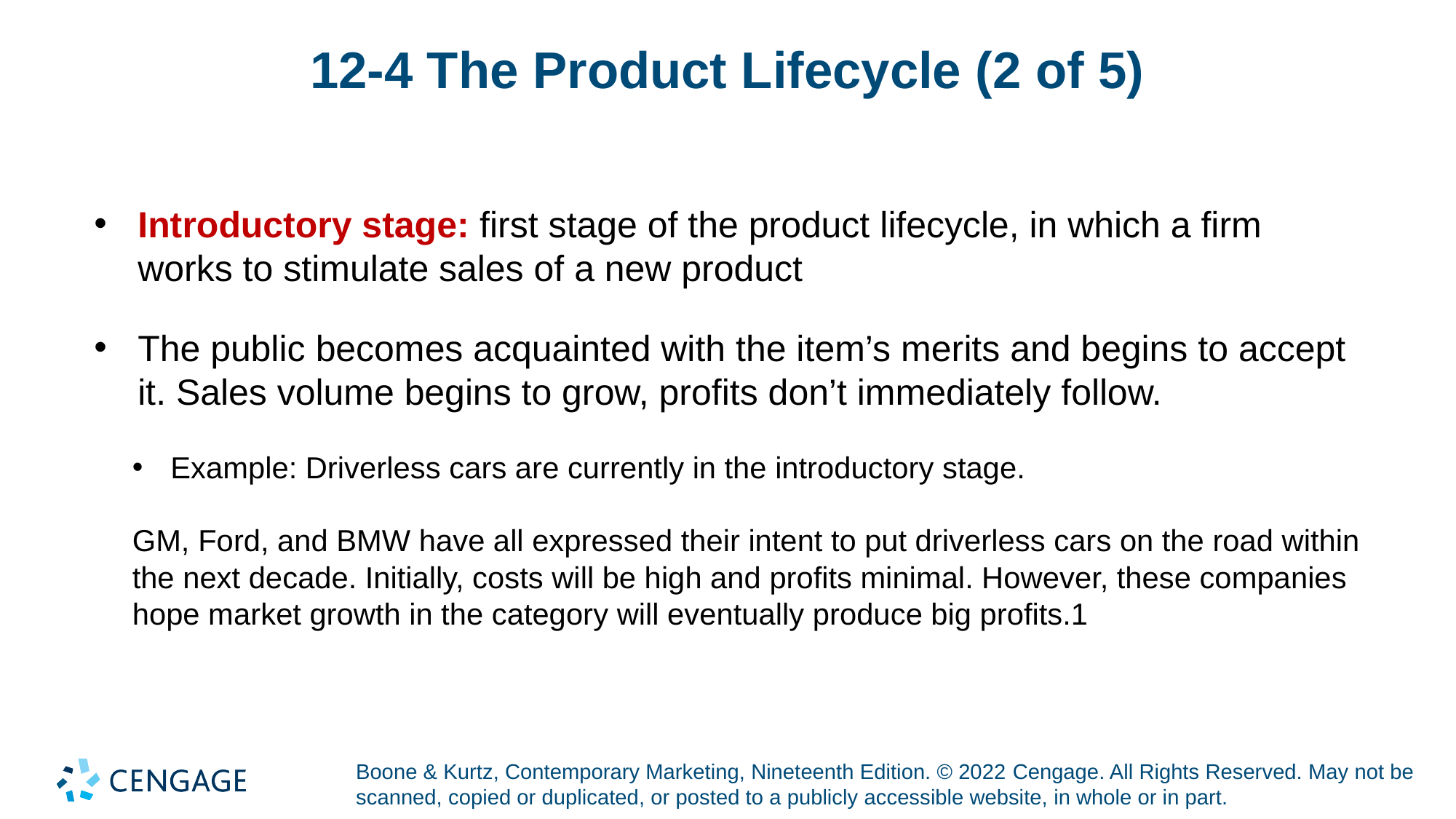

# 12-4 The Product Lifecycle (2 of 5)
Introductory stage: first stage of the product lifecycle, in which a firm works to stimulate sales of a new product
The public becomes acquainted with the item’s merits and begins to accept it. Sales volume begins to grow, profits don’t immediately follow.
Example: Driverless cars are currently in the introductory stage.
GM, Ford, and BMW have all expressed their intent to put driverless cars on the road within the next decade. Initially, costs will be high and profits minimal. However, these companies hope market growth in the category will eventually produce big profits.1